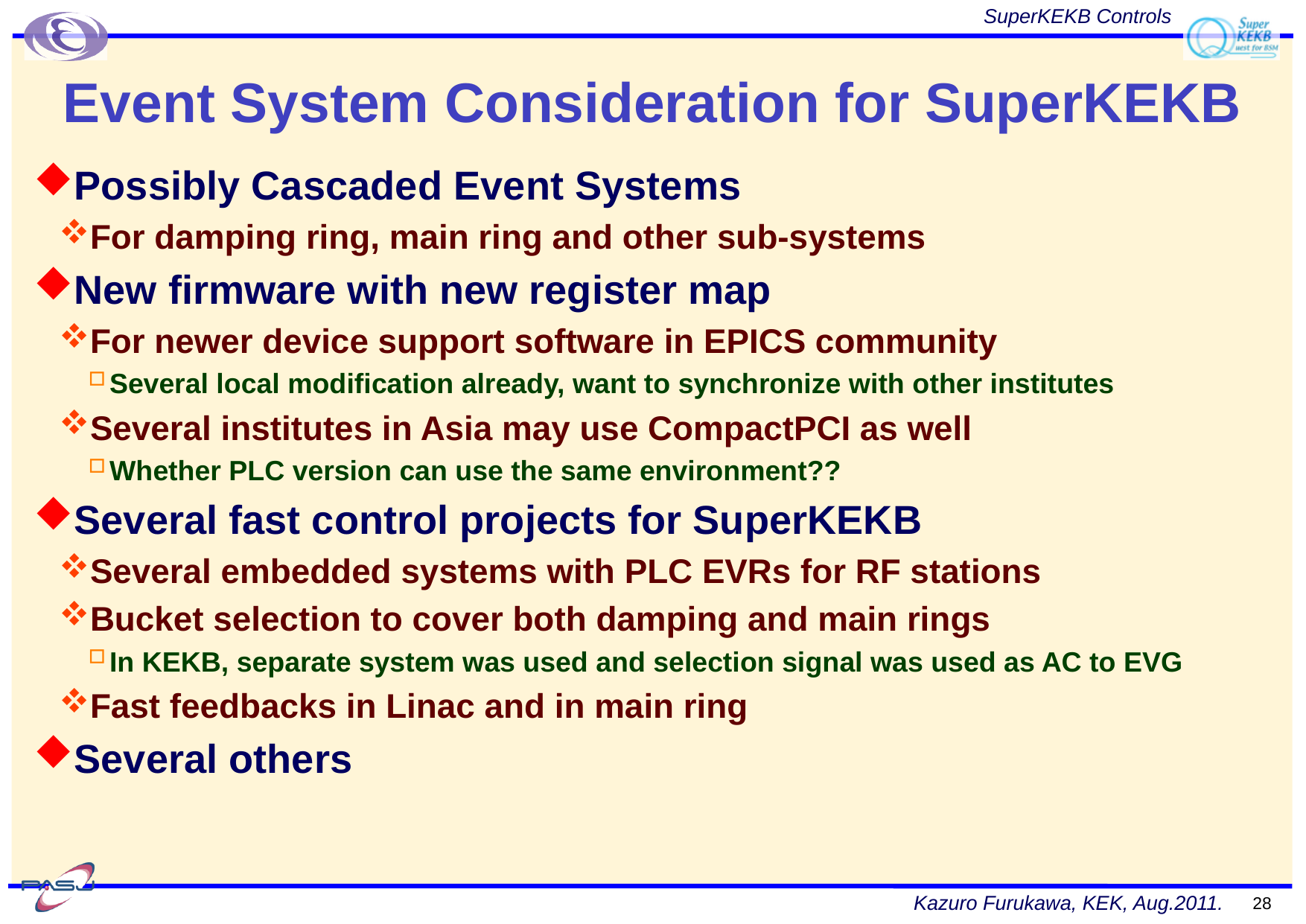

# Event System Consideration for SuperKEKB
Possibly Cascaded Event Systems
For damping ring, main ring and other sub-systems
New firmware with new register map
For newer device support software in EPICS community
Several local modification already, want to synchronize with other institutes
Several institutes in Asia may use CompactPCI as well
Whether PLC version can use the same environment??
Several fast control projects for SuperKEKB
Several embedded systems with PLC EVRs for RF stations
Bucket selection to cover both damping and main rings
In KEKB, separate system was used and selection signal was used as AC to EVG
Fast feedbacks in Linac and in main ring
Several others
28